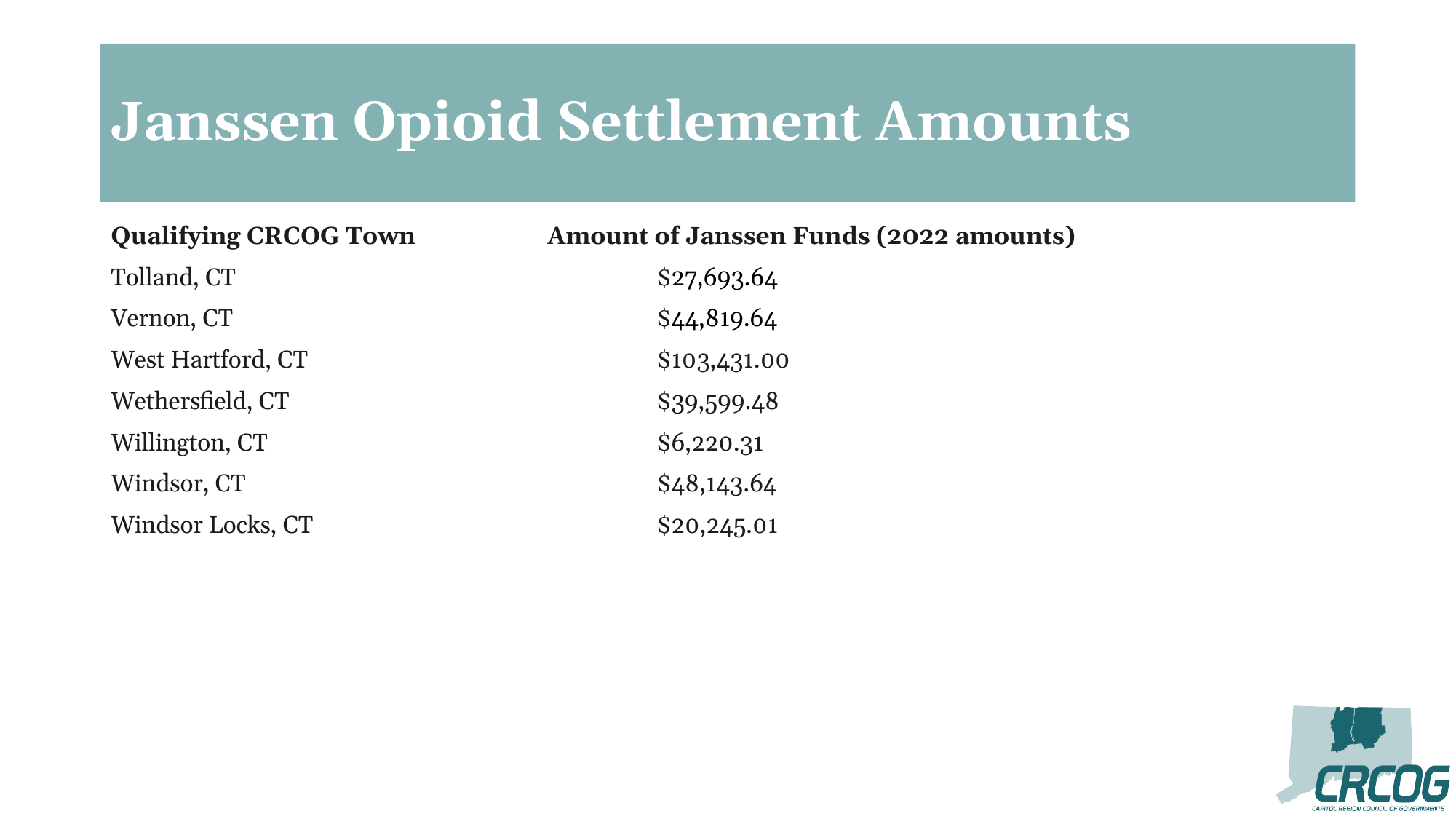

# Janssen Opioid Settlement Amounts
Qualifying CRCOG Town		Amount of Janssen Funds (2022 amounts)
Tolland, CT				$27,693.64
Vernon, CT				$44,819.64
West Hartford, CT				$103,431.00
Wethersfield, CT				$39,599.48
Willington, CT				$6,220.31
Windsor, CT				$48,143.64
Windsor Locks, CT				$20,245.01